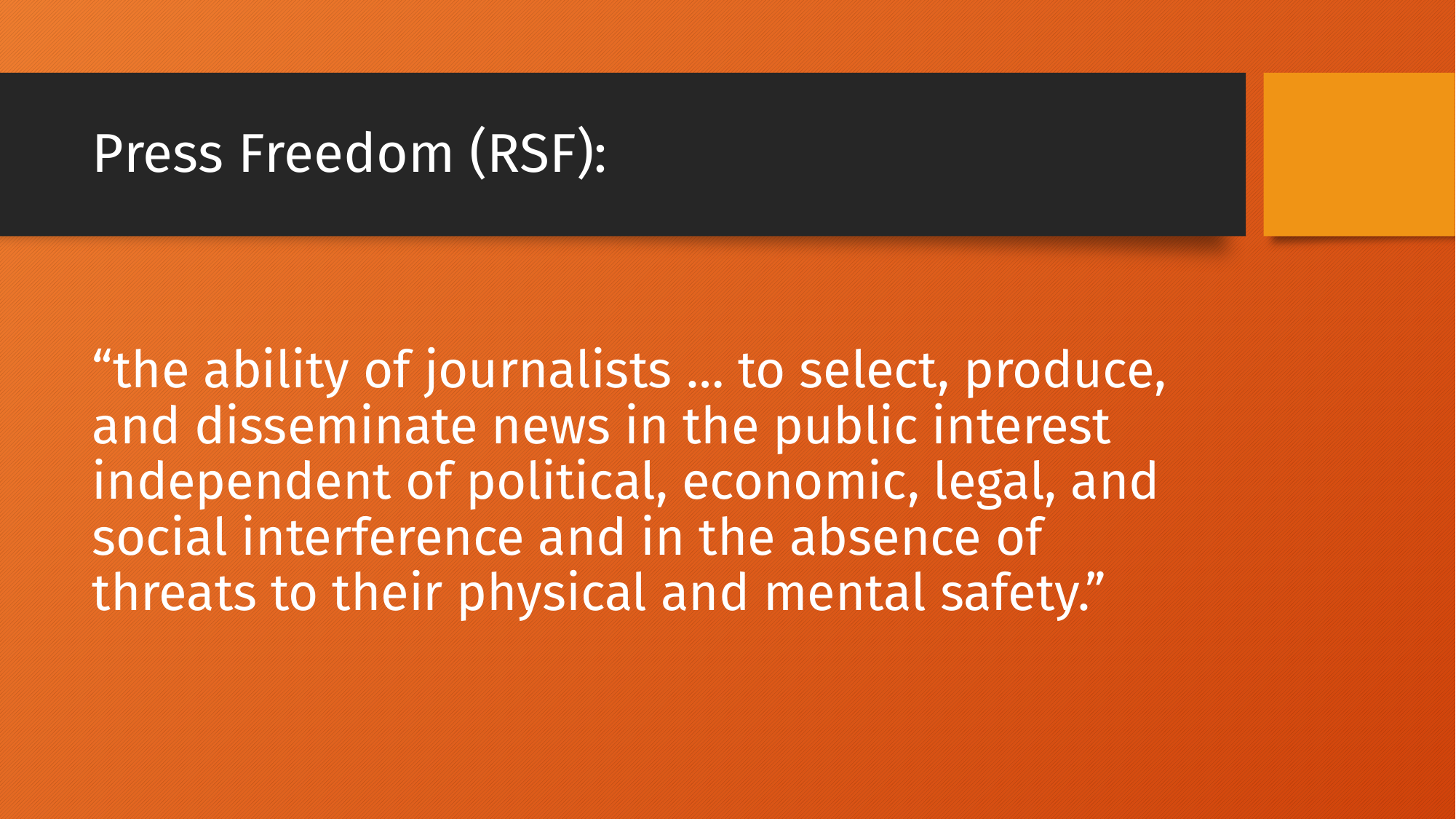

# Press Freedom (RSF):

“the ability of journalists … to select, produce, and disseminate news in the public interest independent of political, economic, legal, and social interference and in the absence of threats to their physical and mental safety.”